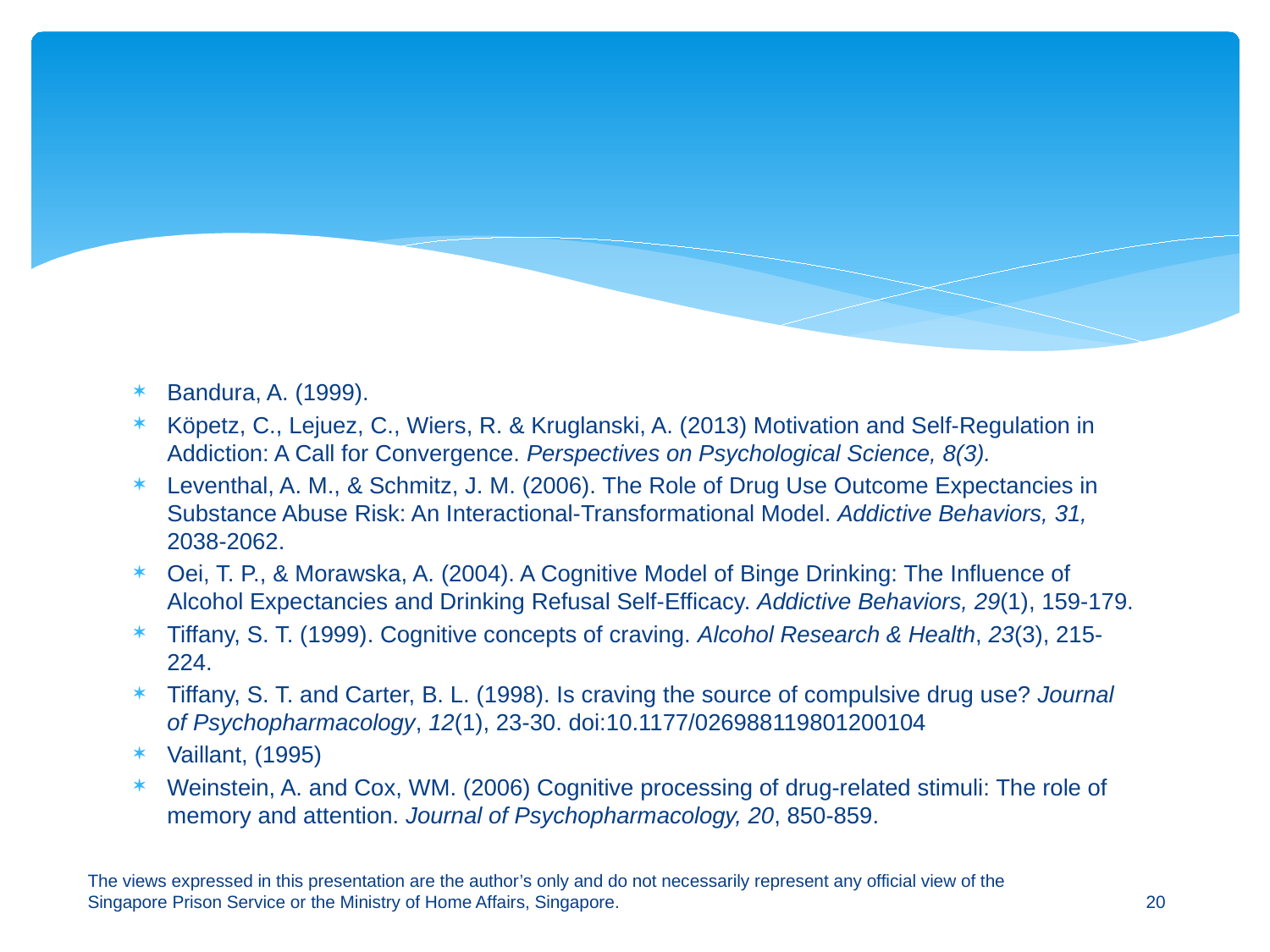

#
Bandura, A. (1999).
Köpetz, C., Lejuez, C., Wiers, R. & Kruglanski, A. (2013) Motivation and Self-Regulation in Addiction: A Call for Convergence. Perspectives on Psychological Science, 8(3).
Leventhal, A. M., & Schmitz, J. M. (2006). The Role of Drug Use Outcome Expectancies in Substance Abuse Risk: An Interactional-Transformational Model. Addictive Behaviors, 31, 2038-2062.
Oei, T. P., & Morawska, A. (2004). A Cognitive Model of Binge Drinking: The Influence of Alcohol Expectancies and Drinking Refusal Self-Efficacy. Addictive Behaviors, 29(1), 159-179.
Tiffany, S. T. (1999). Cognitive concepts of craving. Alcohol Research & Health, 23(3), 215-224.
Tiffany, S. T. and Carter, B. L. (1998). Is craving the source of compulsive drug use? Journal of Psychopharmacology, 12(1), 23-30. doi:10.1177/026988119801200104
Vaillant, (1995)
Weinstein, A. and Cox, WM. (2006) Cognitive processing of drug-related stimuli: The role of memory and attention. Journal of Psychopharmacology, 20, 850-859.

The views expressed in this presentation are the author’s only and do not necessarily represent any official view of the Singapore Prison Service or the Ministry of Home Affairs, Singapore.

20